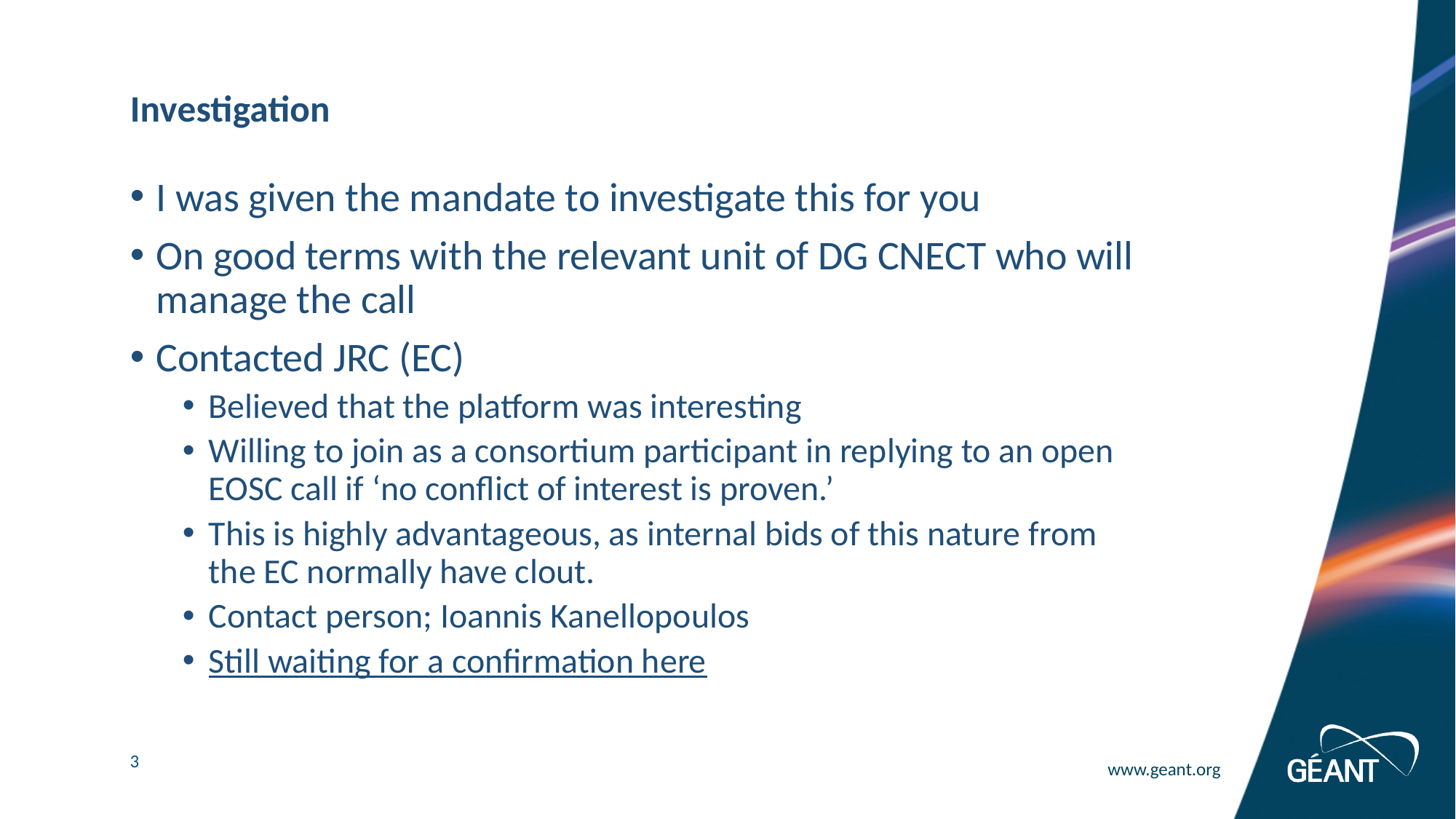

# Investigation
I was given the mandate to investigate this for you
On good terms with the relevant unit of DG CNECT who will manage the call
Contacted JRC (EC)
Believed that the platform was interesting
Willing to join as a consortium participant in replying to an open EOSC call if ‘no conflict of interest is proven.’
This is highly advantageous, as internal bids of this nature from the EC normally have clout.
Contact person; Ioannis Kanellopoulos
Still waiting for a confirmation here